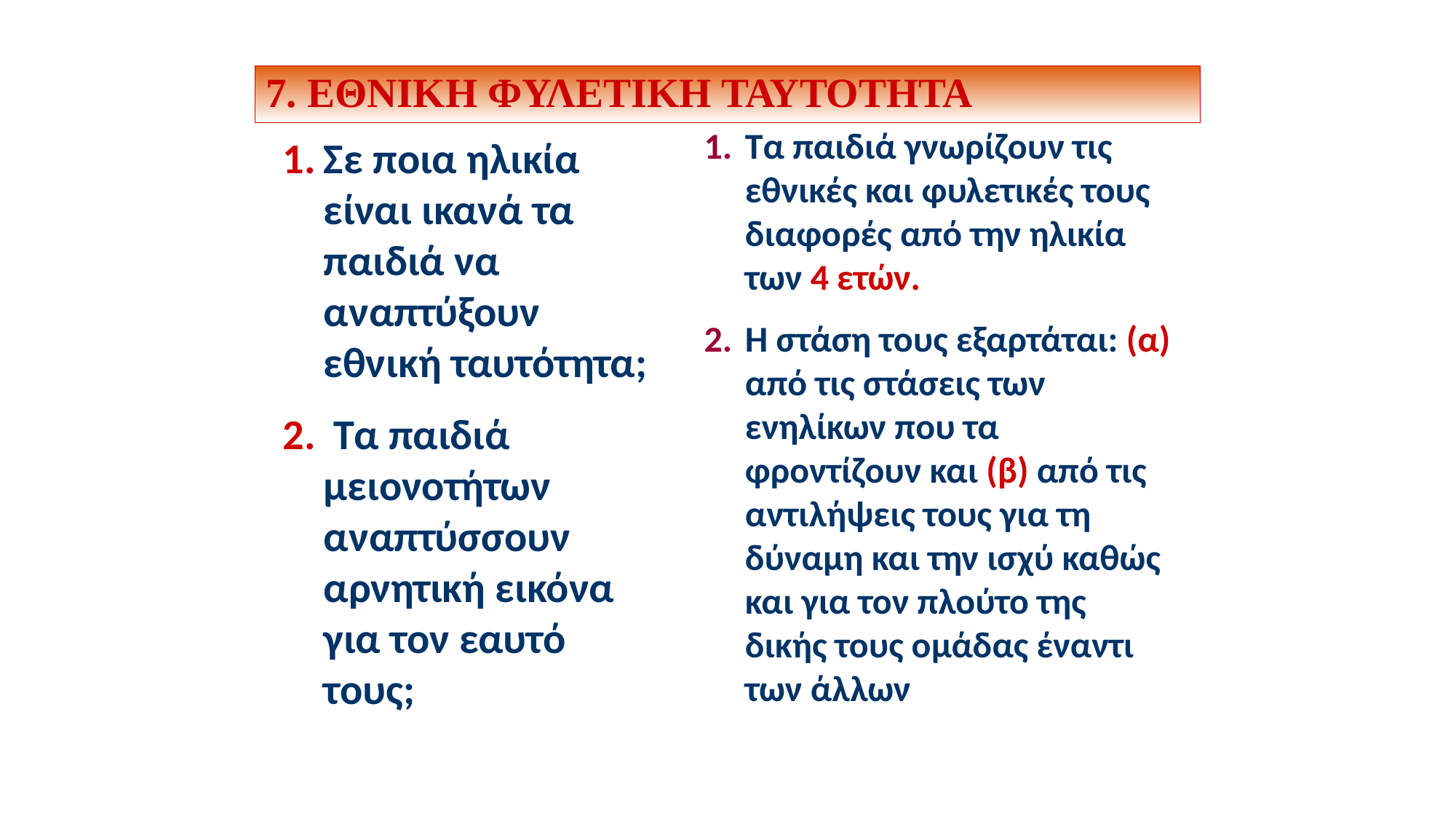

7. ΕΘΝΙΚΗ ΦΥΛΕΤΙΚΗ ΤΑΥΤΟΤΗΤΑ
Τα παιδιά γνωρίζουν τις εθνικές και φυλετικές τους διαφορές από την ηλικία των 4 ετών.
Η στάση τους εξαρτάται: (α) από τις στάσεις των ενηλίκων που τα φροντίζουν και (β) από τις αντιλήψεις τους για τη δύναμη και την ισχύ καθώς και για τον πλούτο της δικής τους ομάδας έναντι των άλλων
Σε ποια ηλικία είναι ικανά τα παιδιά να αναπτύξουν εθνική ταυτότητα;
 Τα παιδιά μειονοτήτων αναπτύσσουν αρνητική εικόνα για τον εαυτό τους;